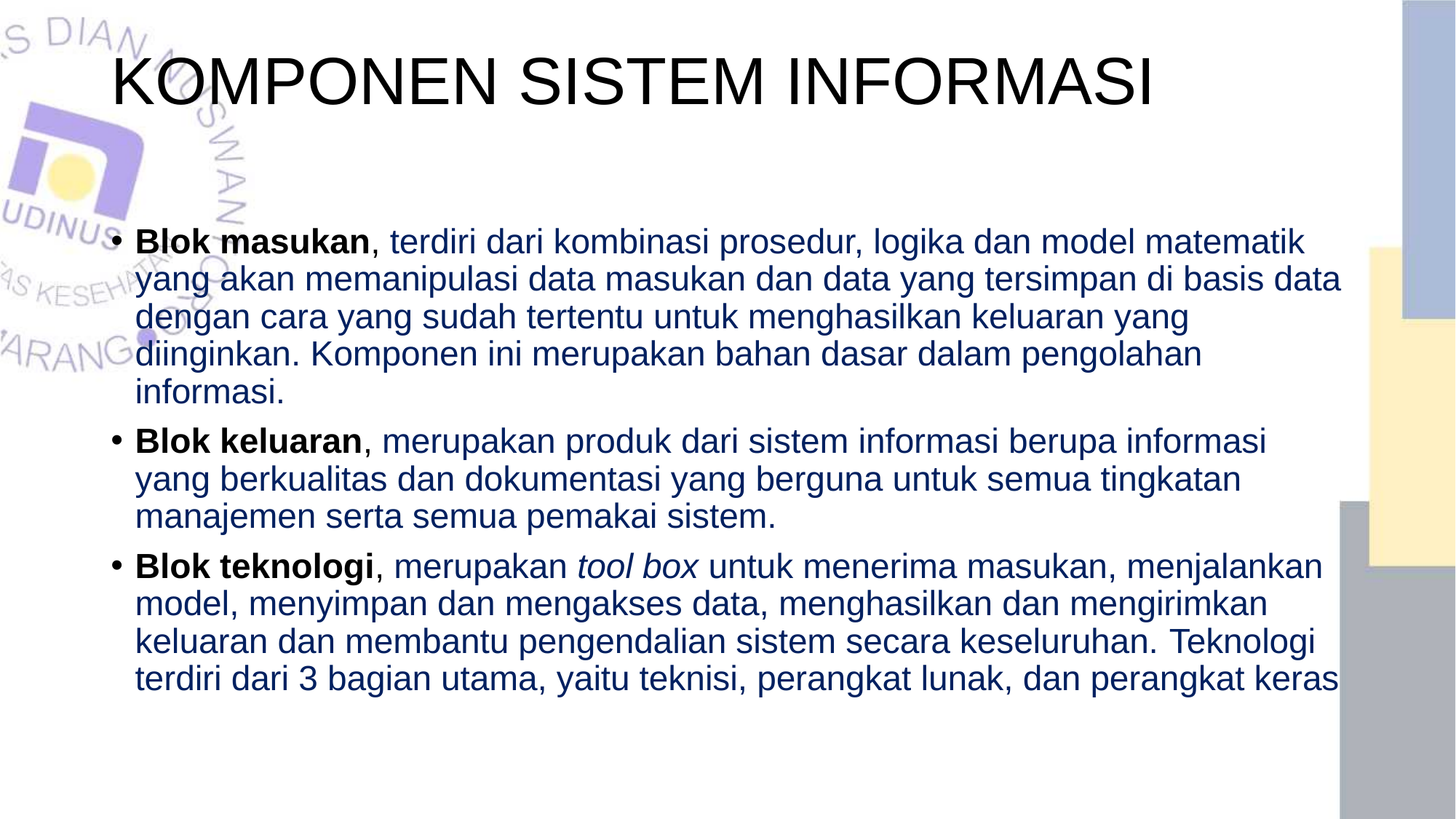

# KOMPONEN SISTEM INFORMASI
Blok masukan, terdiri dari kombinasi prosedur, logika dan model matematik yang akan memanipulasi data masukan dan data yang tersimpan di basis data dengan cara yang sudah tertentu untuk menghasilkan keluaran yang diinginkan. Komponen ini merupakan bahan dasar dalam pengolahan informasi.
Blok keluaran, merupakan produk dari sistem informasi berupa informasi yang berkualitas dan dokumentasi yang berguna untuk semua tingkatan manajemen serta semua pemakai sistem.
Blok teknologi, merupakan tool box untuk menerima masukan, menjalankan model, menyimpan dan mengakses data, menghasilkan dan mengirimkan keluaran dan membantu pengendalian sistem secara keseluruhan. Teknologi terdiri dari 3 bagian utama, yaitu teknisi, perangkat lunak, dan perangkat keras